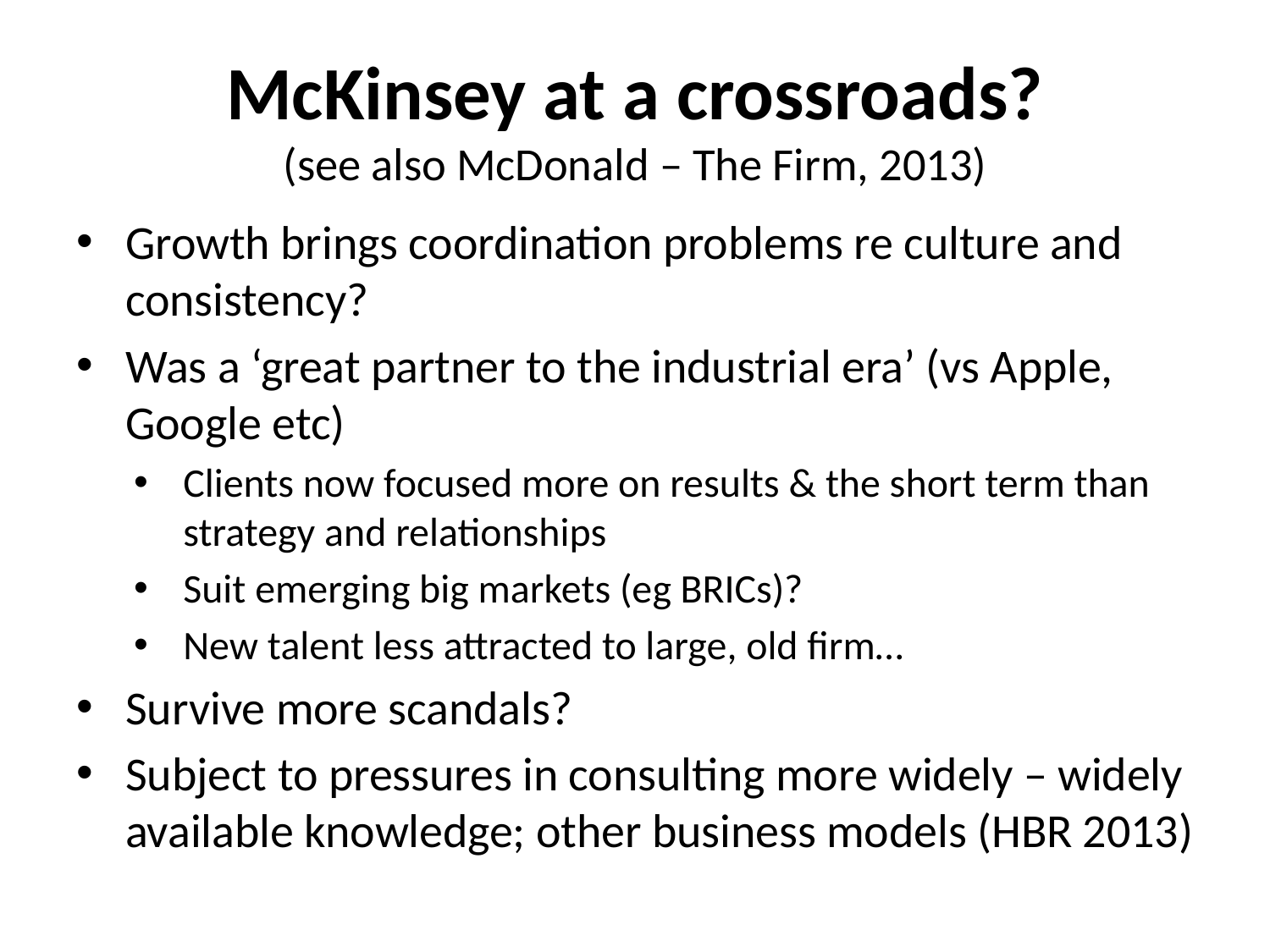

# McKinsey at a crossroads? (see also McDonald – The Firm, 2013)
Growth brings coordination problems re culture and consistency?
Was a ‘great partner to the industrial era’ (vs Apple, Google etc)
Clients now focused more on results & the short term than strategy and relationships
Suit emerging big markets (eg BRICs)?
New talent less attracted to large, old firm…
Survive more scandals?
Subject to pressures in consulting more widely – widely available knowledge; other business models (HBR 2013)